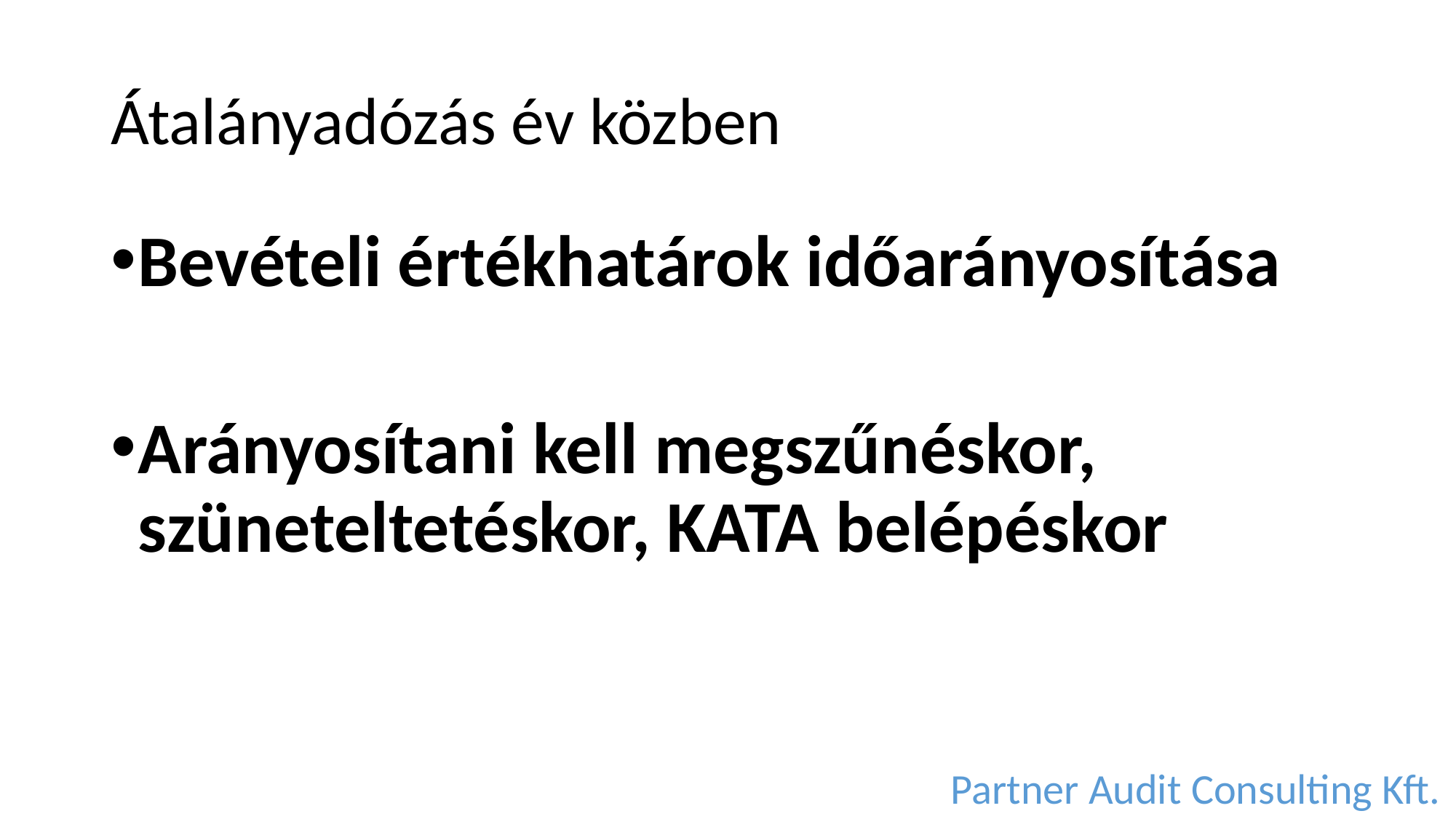

# Átalányadózás év közben
Bevételi értékhatárok időarányosítása

Arányosítani kell megszűnéskor, szüneteltetéskor, KATA belépéskor
Partner Audit Consulting Kft.